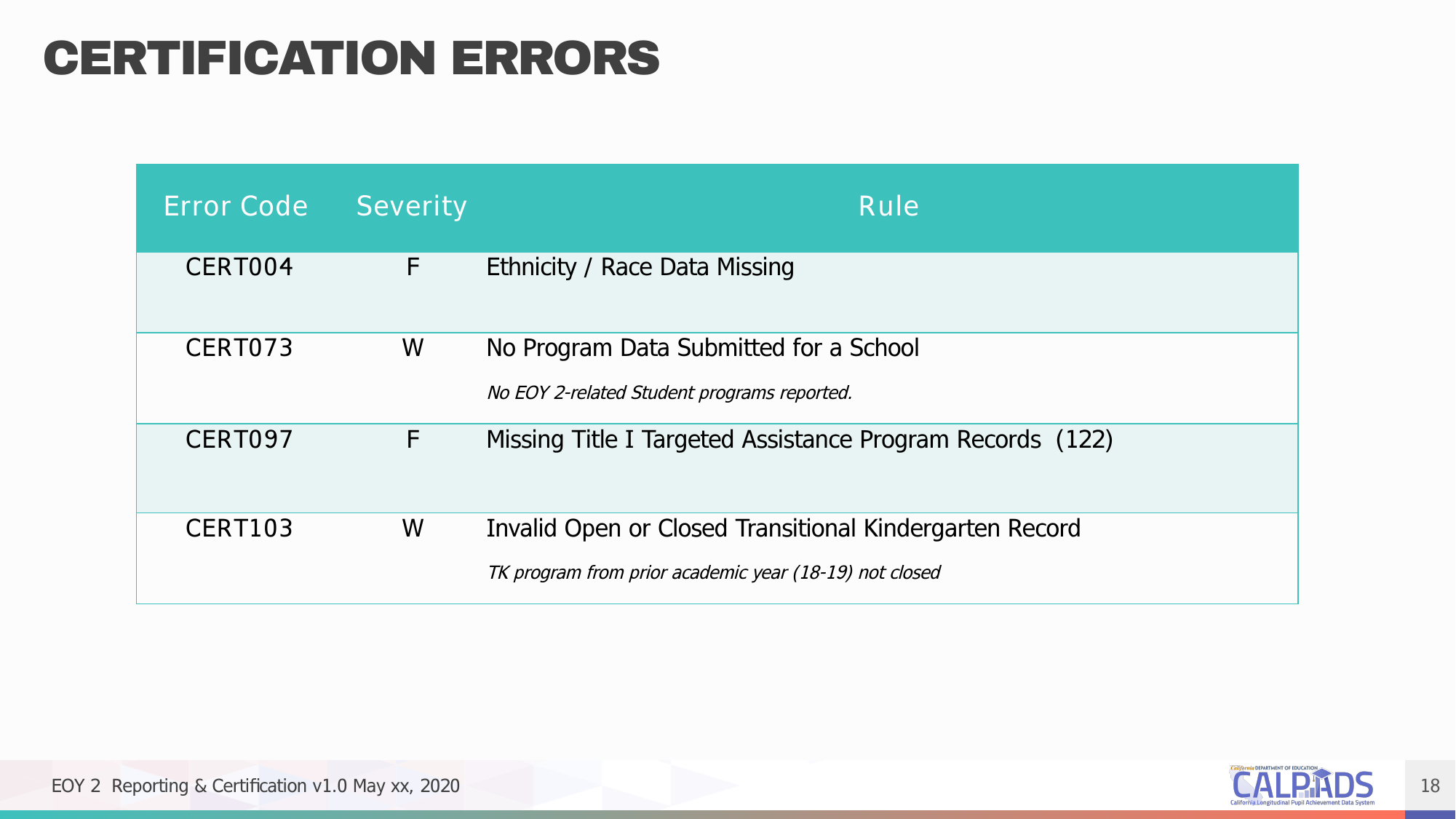

Certification Errors
| Error Code | Severity | Rule |
| --- | --- | --- |
| CERT004 | F | Ethnicity / Race Data Missing |
| CERT073 | W | No Program Data Submitted for a School No EOY 2-related Student programs reported. |
| CERT097 | F | Missing Title I Targeted Assistance Program Records (122) |
| CERT103 | W | Invalid Open or Closed Transitional Kindergarten Record TK program from prior academic year (18-19) not closed |
EOY 2  Reporting & Certification v1.0 May xx, 2020
18